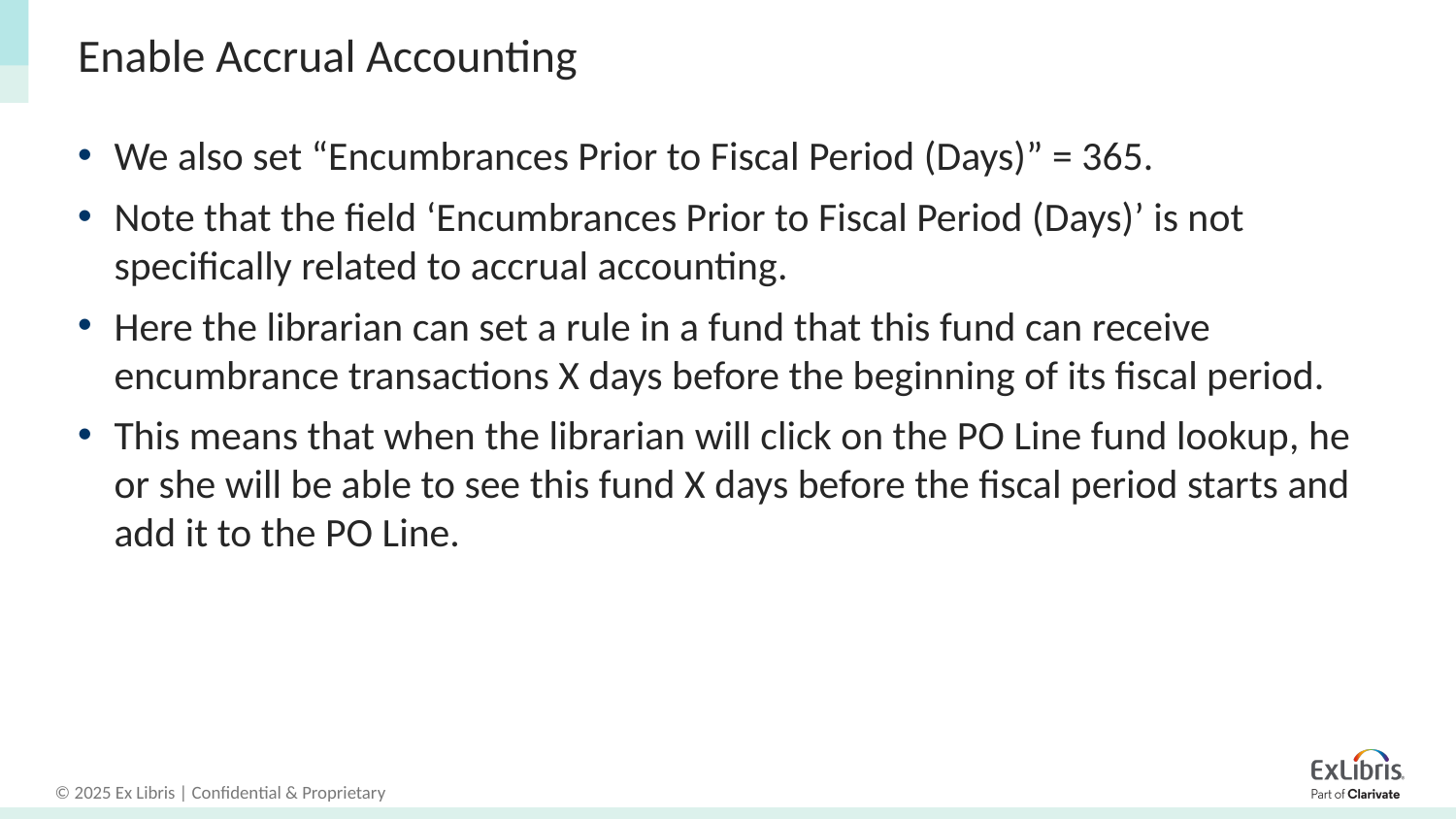

# Enable Accrual Accounting
We also set “Encumbrances Prior to Fiscal Period (Days)” = 365.
Note that the field ‘Encumbrances Prior to Fiscal Period (Days)’ is not specifically related to accrual accounting.
Here the librarian can set a rule in a fund that this fund can receive encumbrance transactions X days before the beginning of its fiscal period.
This means that when the librarian will click on the PO Line fund lookup, he or she will be able to see this fund X days before the fiscal period starts and add it to the PO Line.